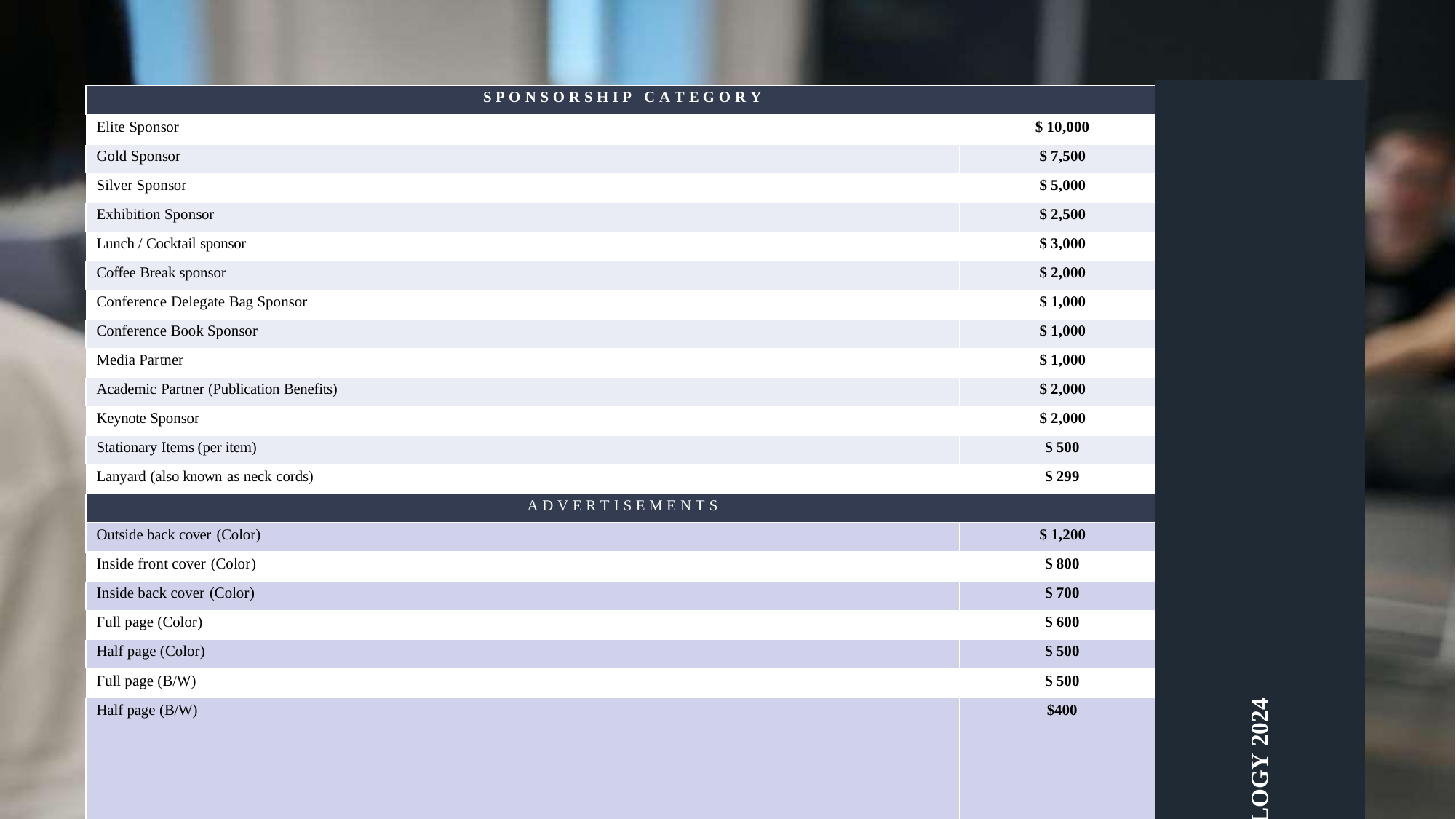

|  |  | GYNECOLOGY 2024 |
| --- | --- | --- |
| S P O N S O R S H I P C A T E G O R Y |  |  |
| Elite Sponsor | $ 10,000 |  |
| Gold Sponsor | $ 7,500 |  |
| Silver Sponsor | $ 5,000 |  |
| Exhibition Sponsor | $ 2,500 |  |
| Lunch / Cocktail sponsor | $ 3,000 |  |
| Coffee Break sponsor | $ 2,000 |  |
| Conference Delegate Bag Sponsor | $ 1,000 |  |
| Conference Book Sponsor | $ 1,000 |  |
| Media Partner | $ 1,000 |  |
| Academic Partner (Publication Benefits) | $ 2,000 |  |
| Keynote Sponsor | $ 2,000 |  |
| Stationary Items (per item) | $ 500 |  |
| Lanyard (also known as neck cords) | $ 299 |  |
| A D V E R T I S E M E N T S |  |  |
| Outside back cover (Color) | $ 1,200 |  |
| Inside front cover (Color) | $ 800 |  |
| Inside back cover (Color) | $ 700 |  |
| Full page (Color) | $ 600 |  |
| Half page (Color) | $ 500 |  |
| Full page (B/W) | $ 500 |  |
| Half page (B/W) | $400 |  |